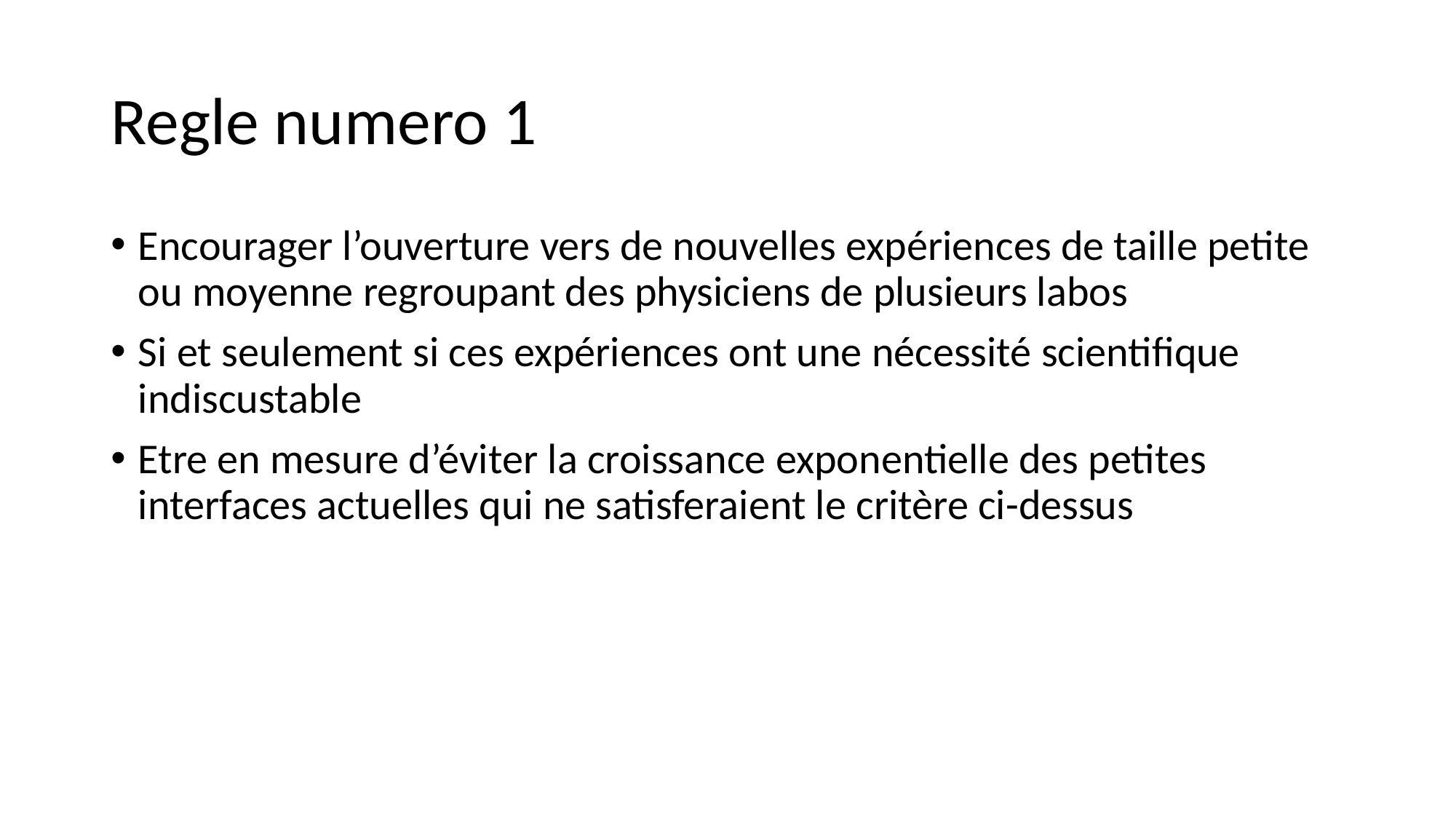

# Regle numero 1
Encourager l’ouverture vers de nouvelles expériences de taille petite ou moyenne regroupant des physiciens de plusieurs labos
Si et seulement si ces expériences ont une nécessité scientifique indiscustable
Etre en mesure d’éviter la croissance exponentielle des petites interfaces actuelles qui ne satisferaient le critère ci-dessus